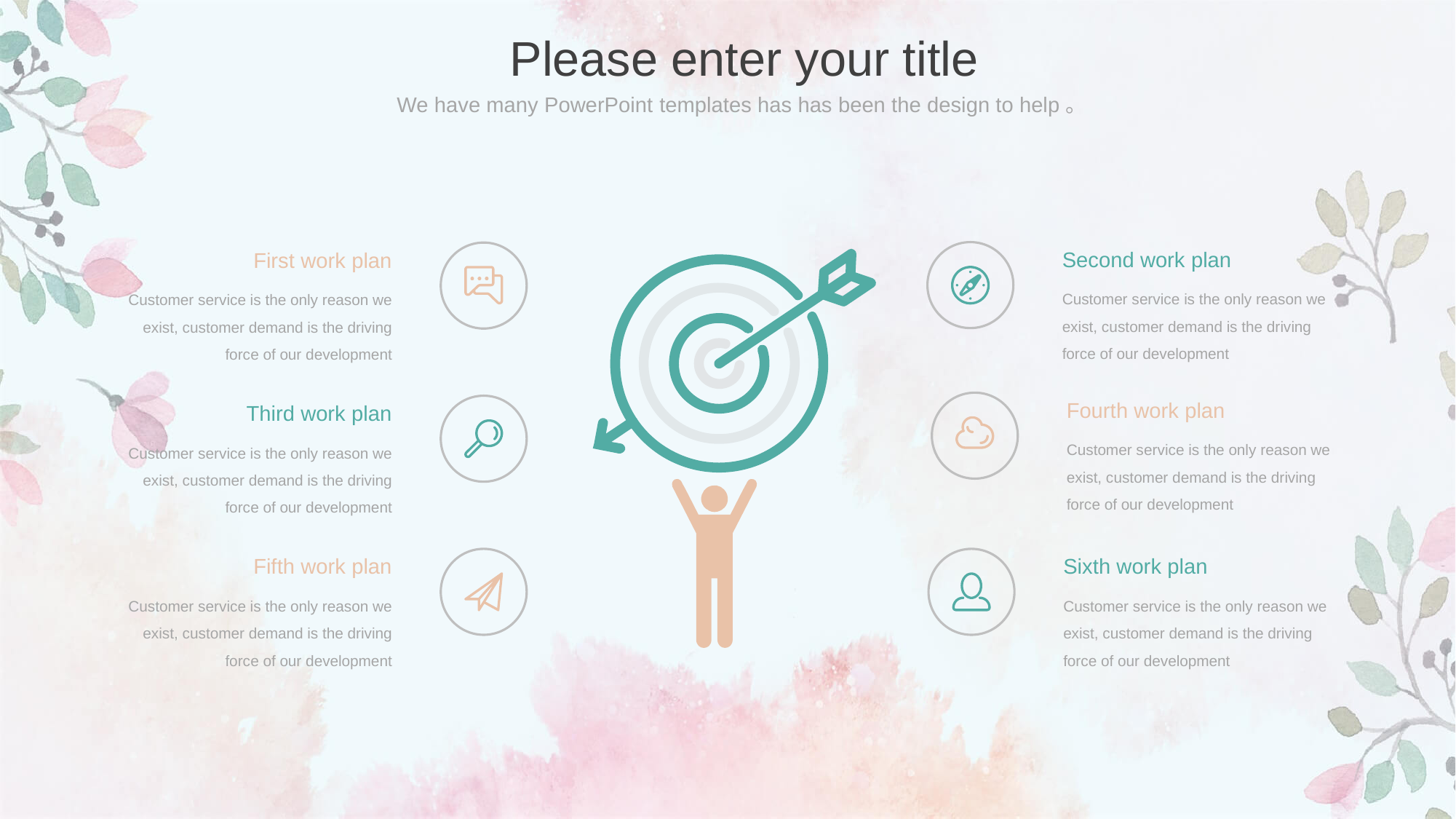

Please enter your title
We have many PowerPoint templates has has been the design to help。
Second work plan
Customer service is the only reason we exist, customer demand is the driving force of our development

First work plan
Customer service is the only reason we exist, customer demand is the driving force of our development

Fourth work plan
Customer service is the only reason we exist, customer demand is the driving force of our development

Third work plan
Customer service is the only reason we exist, customer demand is the driving force of our development

Fifth work plan
Customer service is the only reason we exist, customer demand is the driving force of our development

Sixth work plan
Customer service is the only reason we exist, customer demand is the driving force of our development